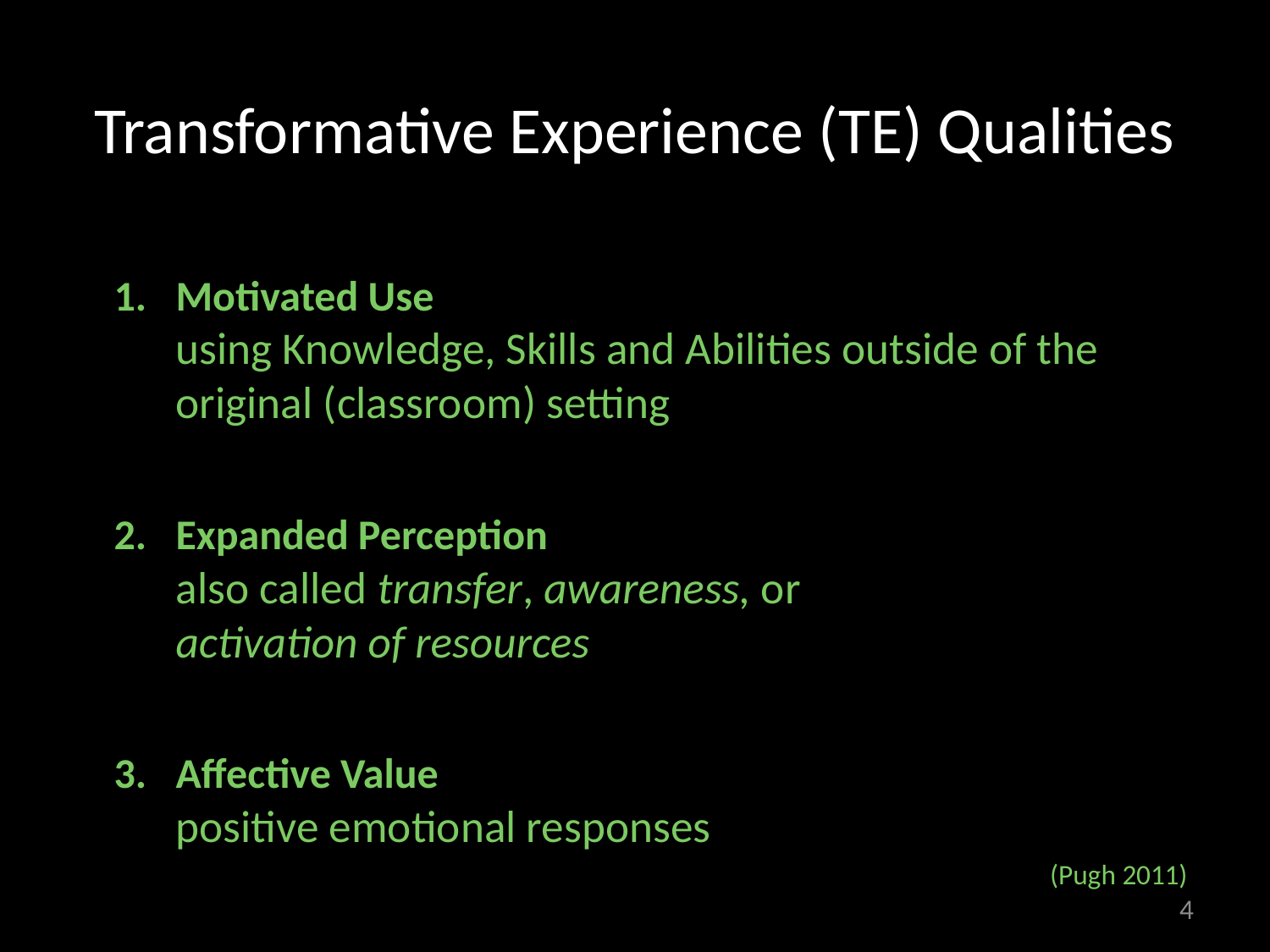

# Transformative Experience (TE) Qualities
Motivated Use
using Knowledge, Skills and Abilities outside of the original (classroom) setting

Expanded Perception
also called transfer, awareness, or
activation of resources

Affective Value
positive emotional responses
(Pugh 2011)

4